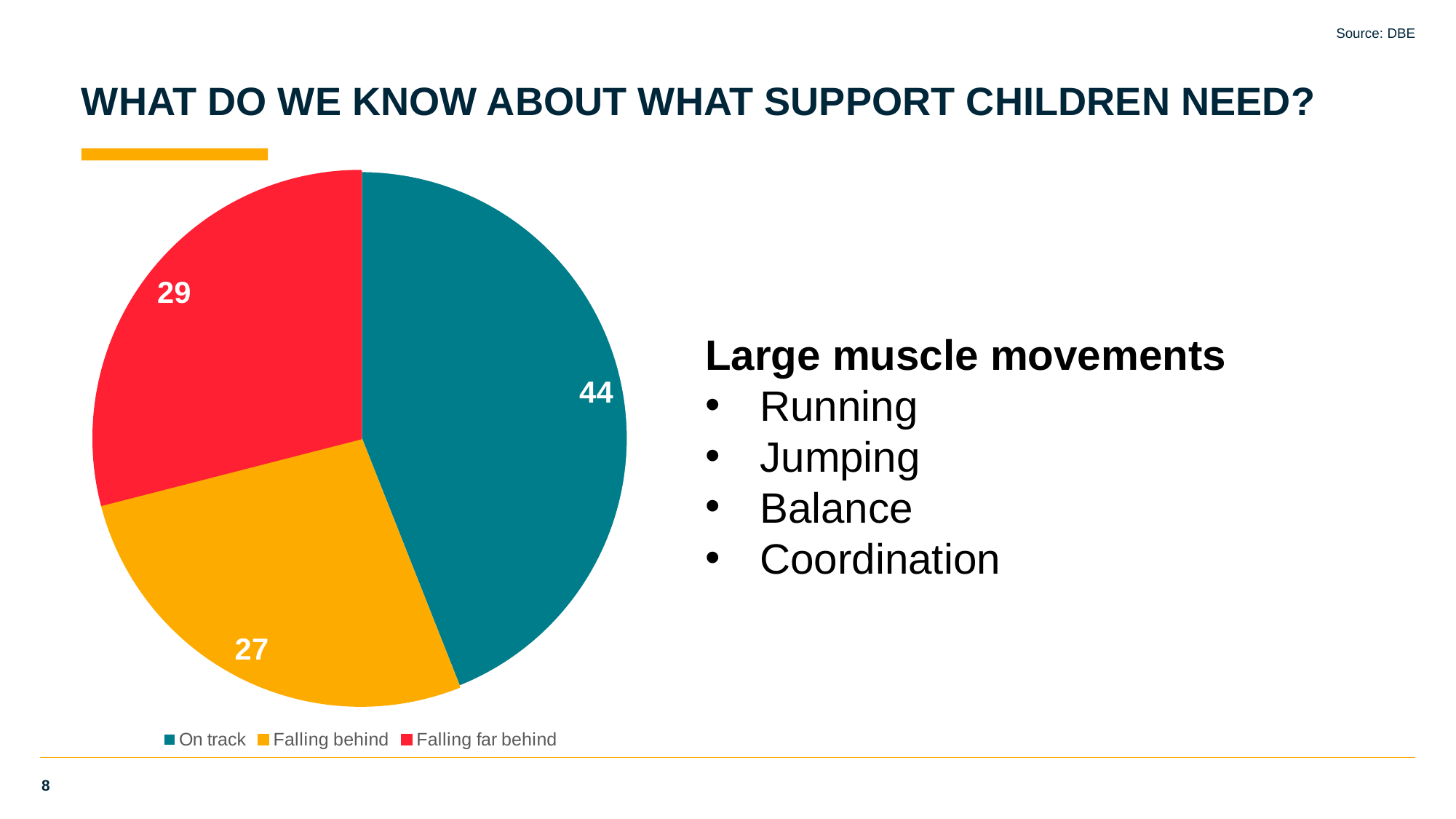

Source: DBE

What do we know about what support children need?

### Chart

| Category | Sales |
|---|---|
| On track | 44.0 |
| Falling behind | 27.0 |
| Falling far behind | 29.0 |
Large muscle movements
Running
Jumping
Balance
Coordination

8